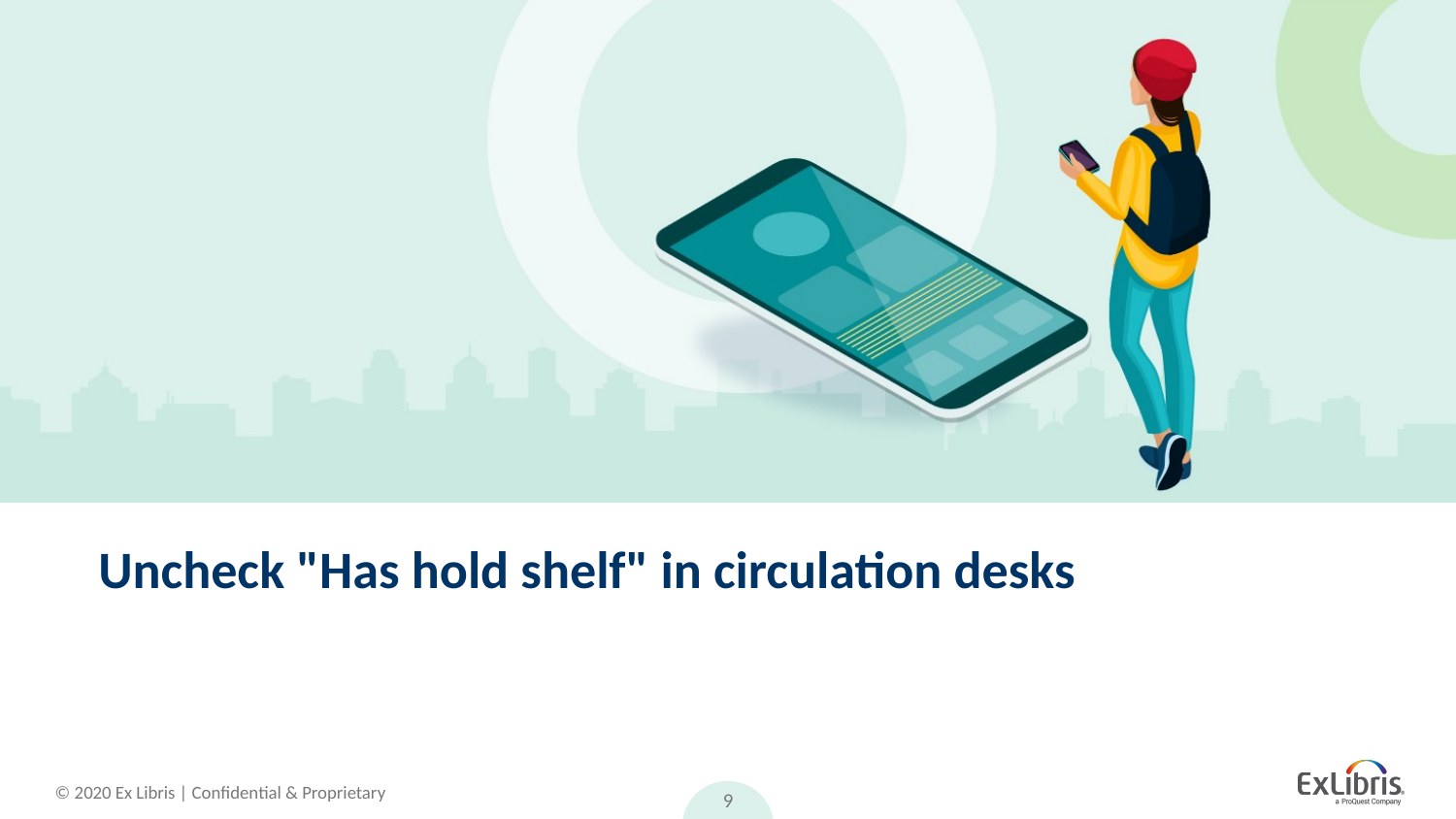

# Uncheck "Has hold shelf" in circulation desks
9